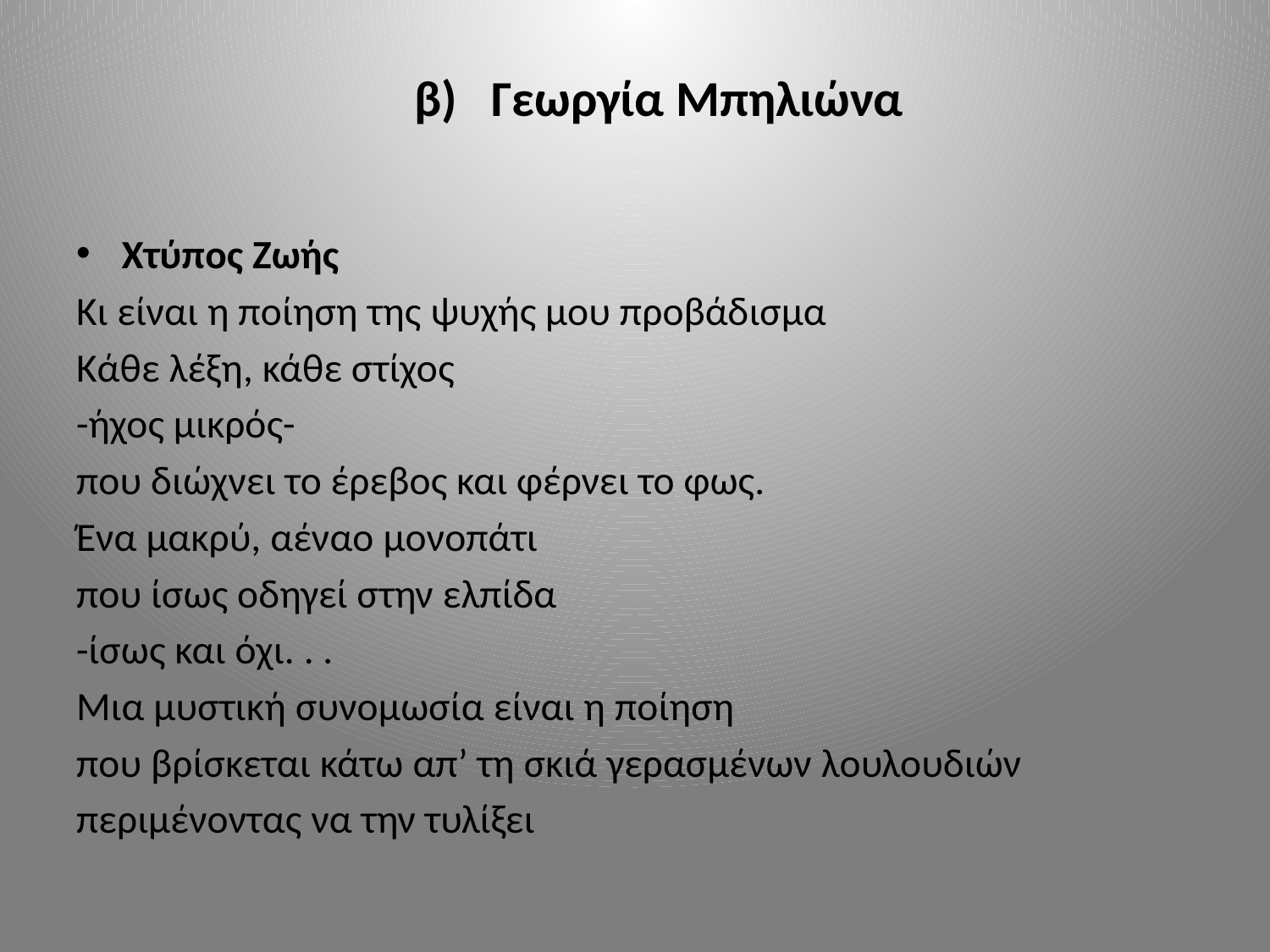

# β)   Γεωργία Μπηλιώνα
Χτύπος Ζωής
Κι είναι η ποίηση της ψυχής μου προβάδισμα
Κάθε λέξη, κάθε στίχος
-ήχος μικρός-
που διώχνει το έρεβος και φέρνει το φως.
Ένα μακρύ, αέναο μονοπάτι
που ίσως οδηγεί στην ελπίδα
-ίσως και όχι. . .
Μια μυστική συνομωσία είναι η ποίηση
που βρίσκεται κάτω απ’ τη σκιά γερασμένων λουλουδιών
περιμένοντας να την τυλίξει